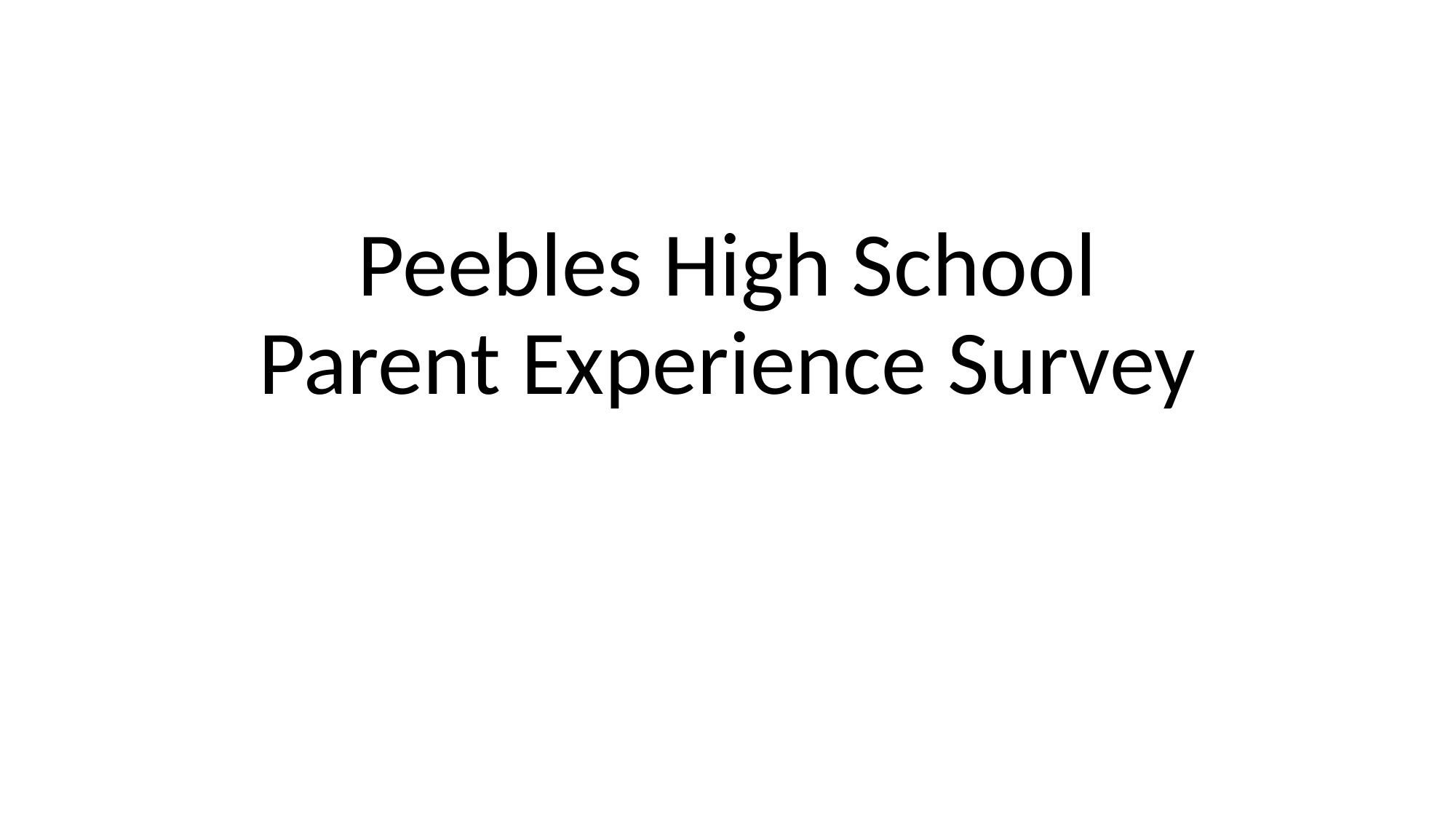

# Peebles High School Parent Experience Survey